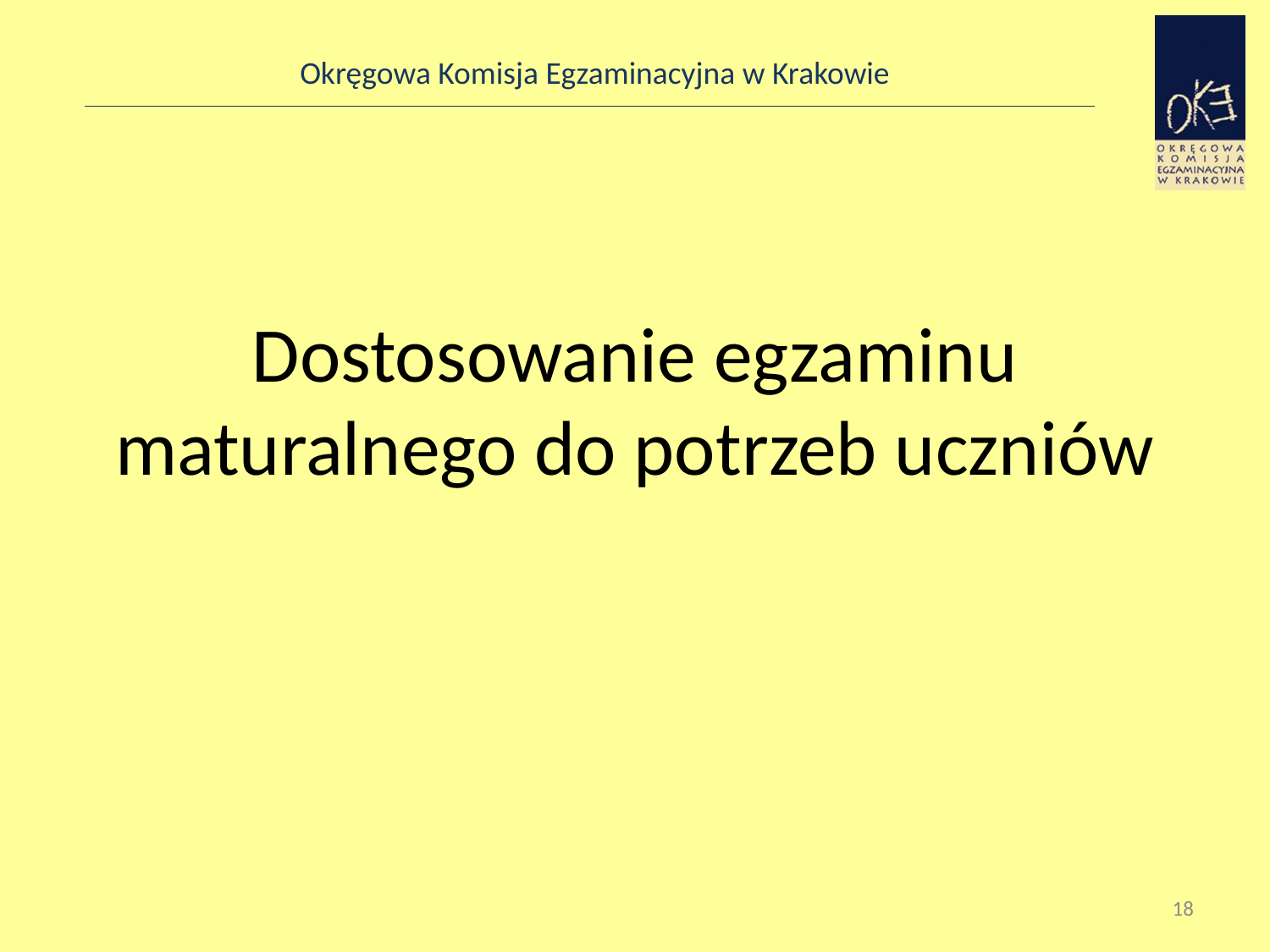

# Dostosowanie egzaminu maturalnego do potrzeb uczniów

18